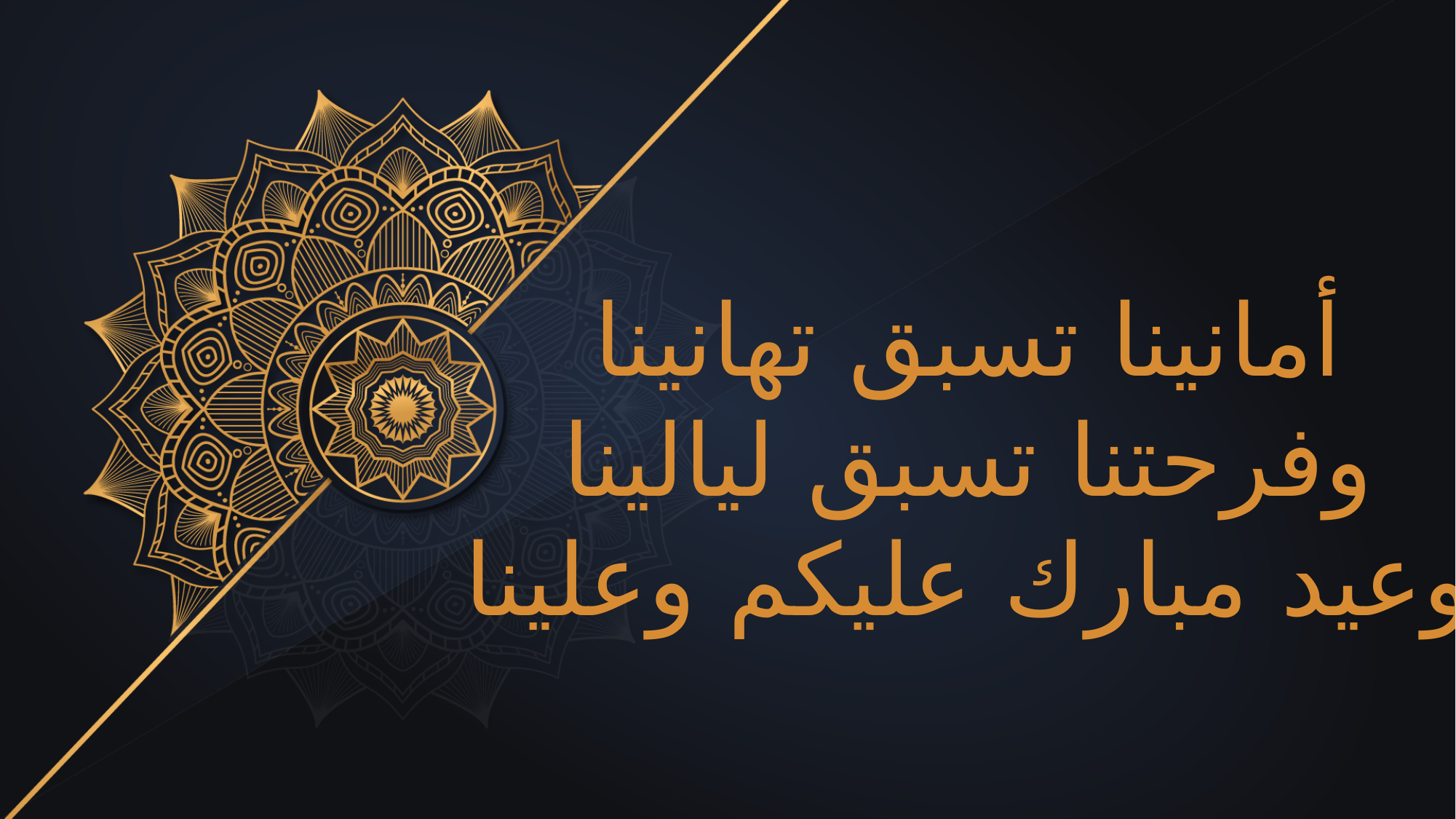

أمانينا تسبق تهانينا
وفرحتنا تسبق ليالينا
وعيد مبارك عليكم وعلينا